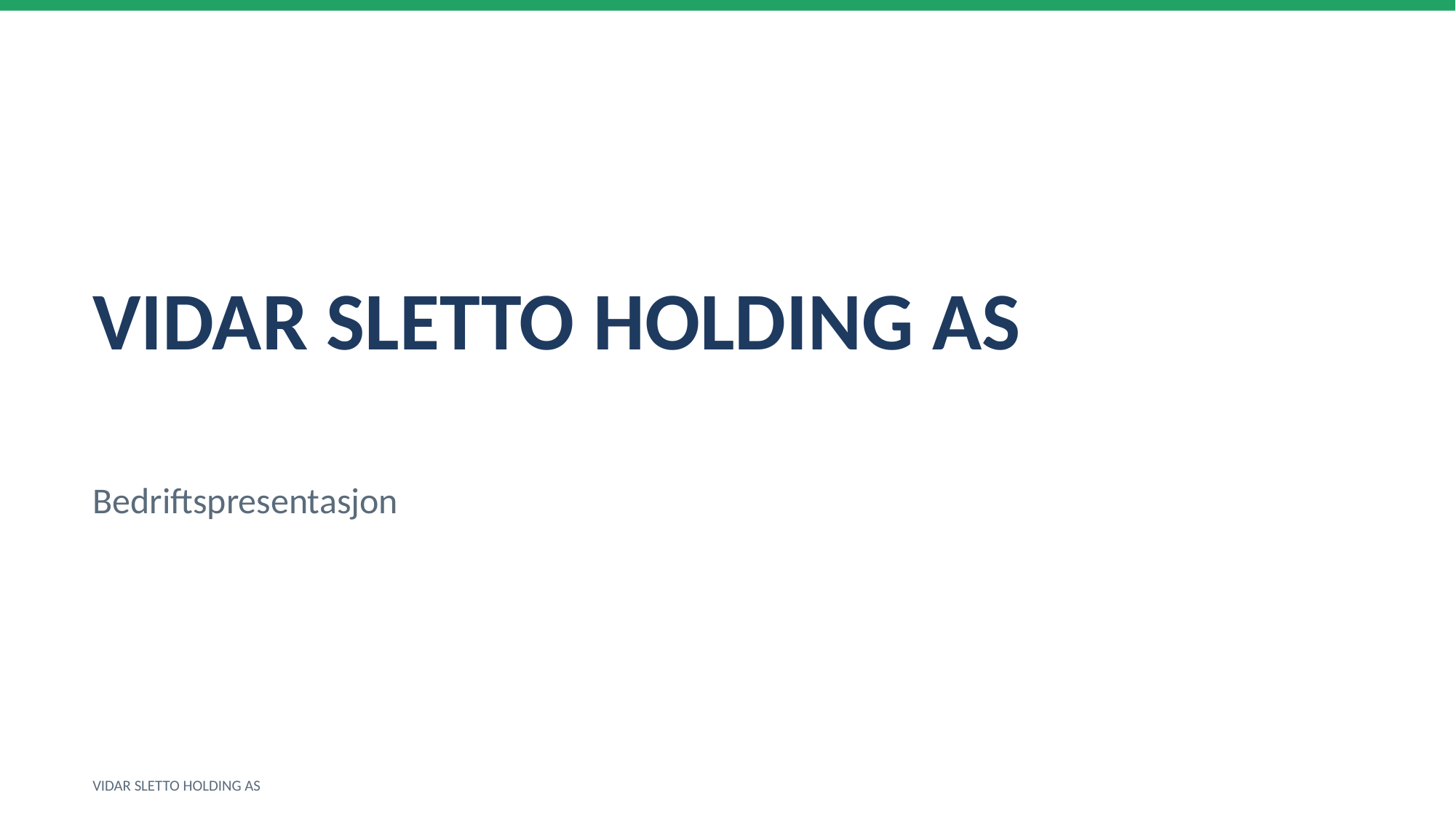

VIDAR SLETTO HOLDING AS
Bedriftspresentasjon
VIDAR SLETTO HOLDING AS